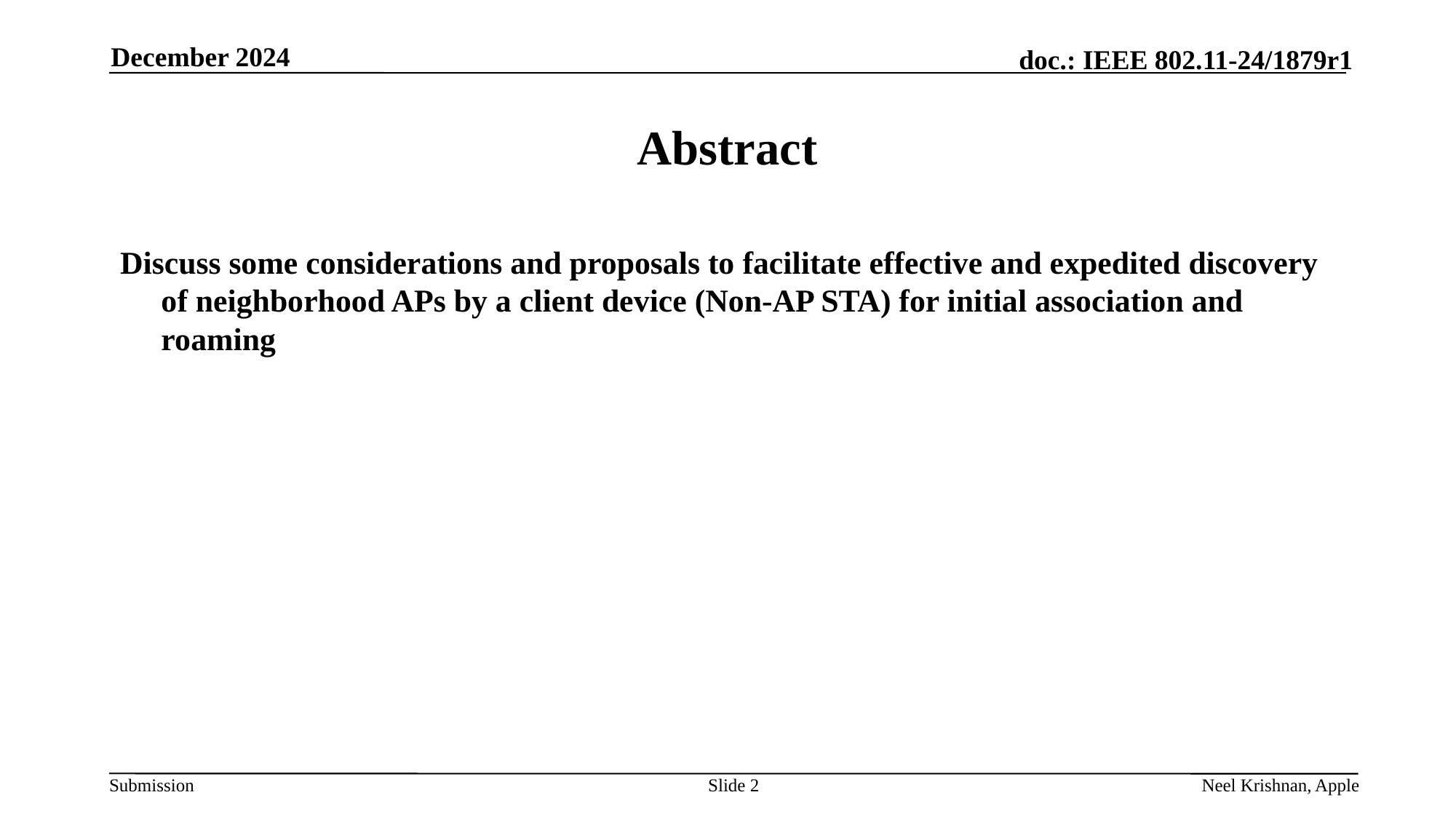

December 2024
# Abstract
Discuss some considerations and proposals to facilitate effective and expedited discovery of neighborhood APs by a client device (Non-AP STA) for initial association and roaming
Slide 2
Neel Krishnan, Apple